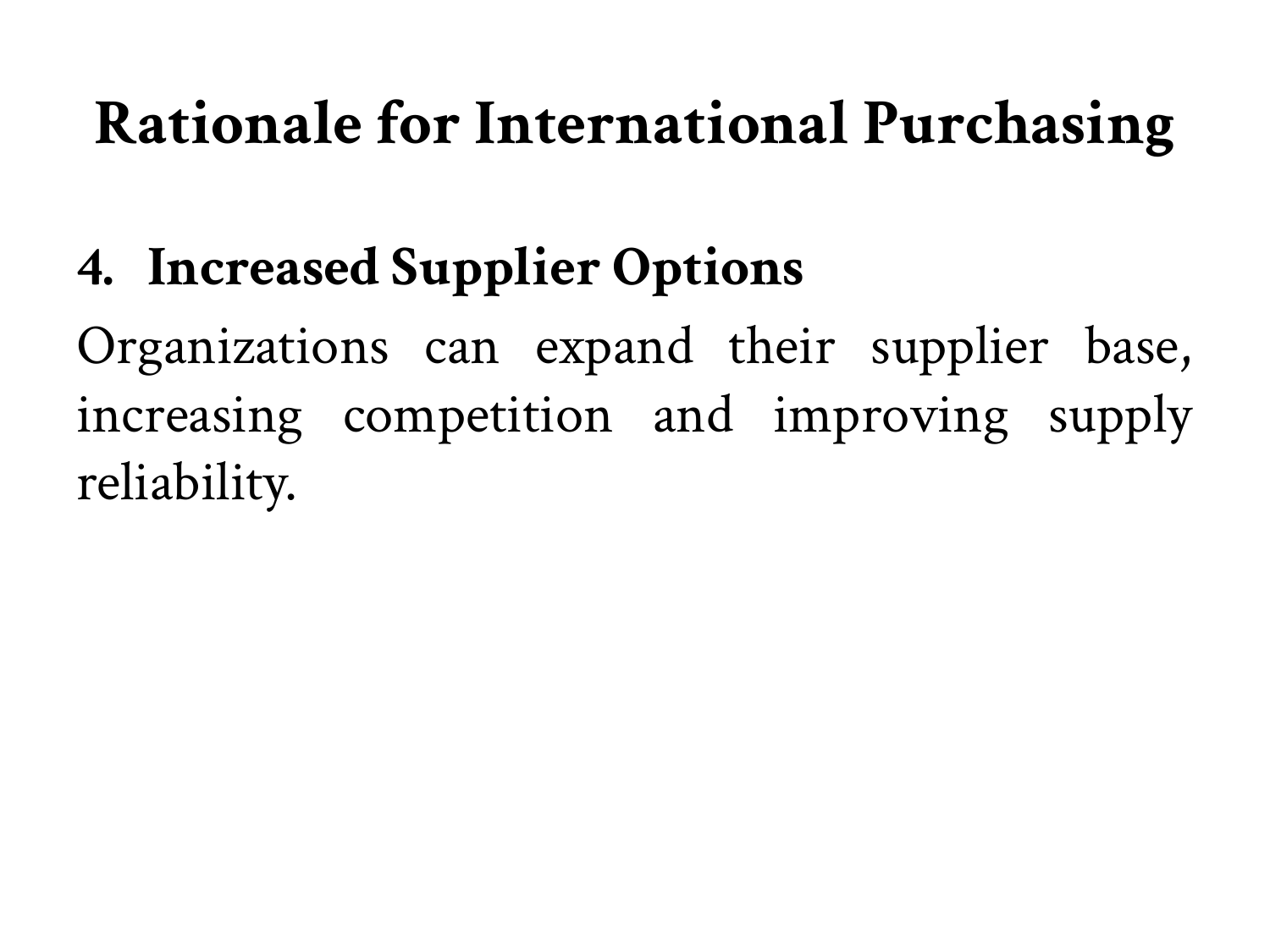

# Rationale for International Purchasing
Increased Supplier Options
Organizations can expand their supplier base, increasing competition and improving supply reliability.